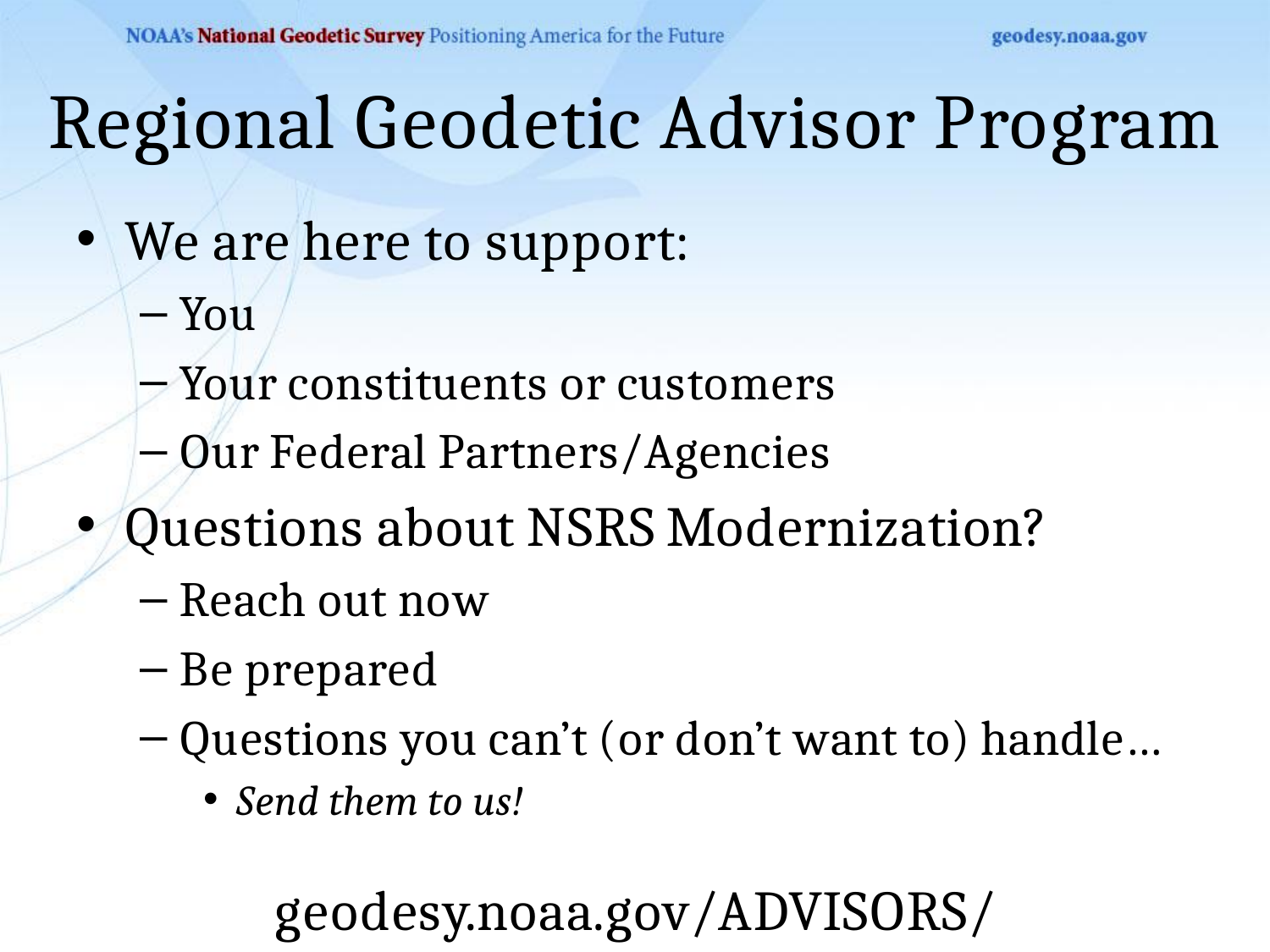

# Regional Geodetic Advisor Program
We are here to support:
You
Your constituents or customers
Our Federal Partners/Agencies
Questions about NSRS Modernization?
Reach out now
Be prepared
Questions you can’t (or don’t want to) handle…
Send them to us!

geodesy.noaa.gov/ADVISORS/